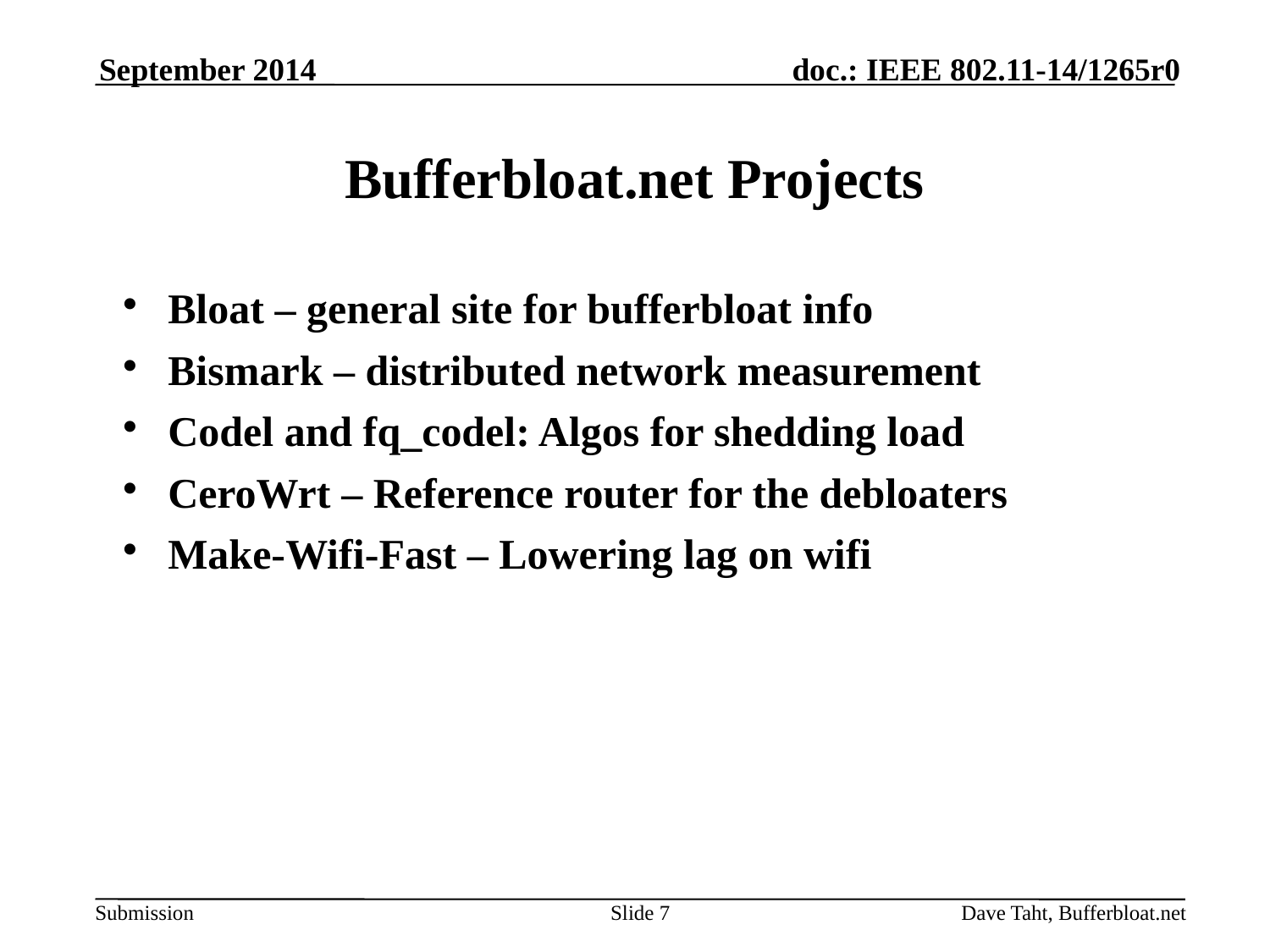

September 2014
# Bufferbloat.net Projects
Bloat – general site for bufferbloat info
Bismark – distributed network measurement
Codel and fq_codel: Algos for shedding load
CeroWrt – Reference router for the debloaters
Make-Wifi-Fast – Lowering lag on wifi

Slide 7
Dave Taht, Bufferbloat.net